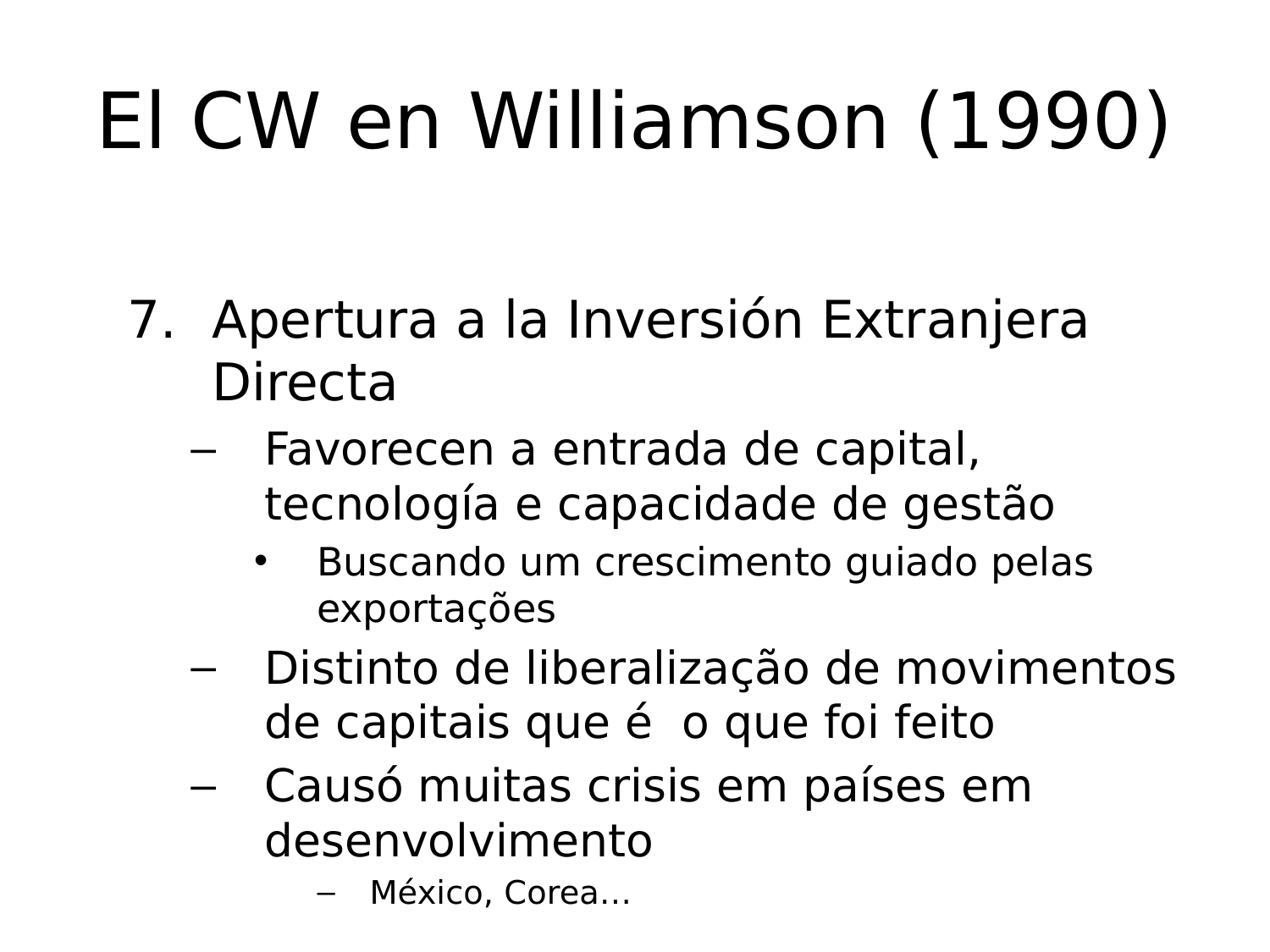

# El CW en Williamson (1990)
Apertura a la Inversión Extranjera Directa
Favorecen a entrada de capital, tecnología e capacidade de gestão
Buscando um crescimento guiado pelas exportações
Distinto de liberalização de movimentos de capitais que é  o que foi feito
Causó muitas crisis em países em desenvolvimento
México, Corea…